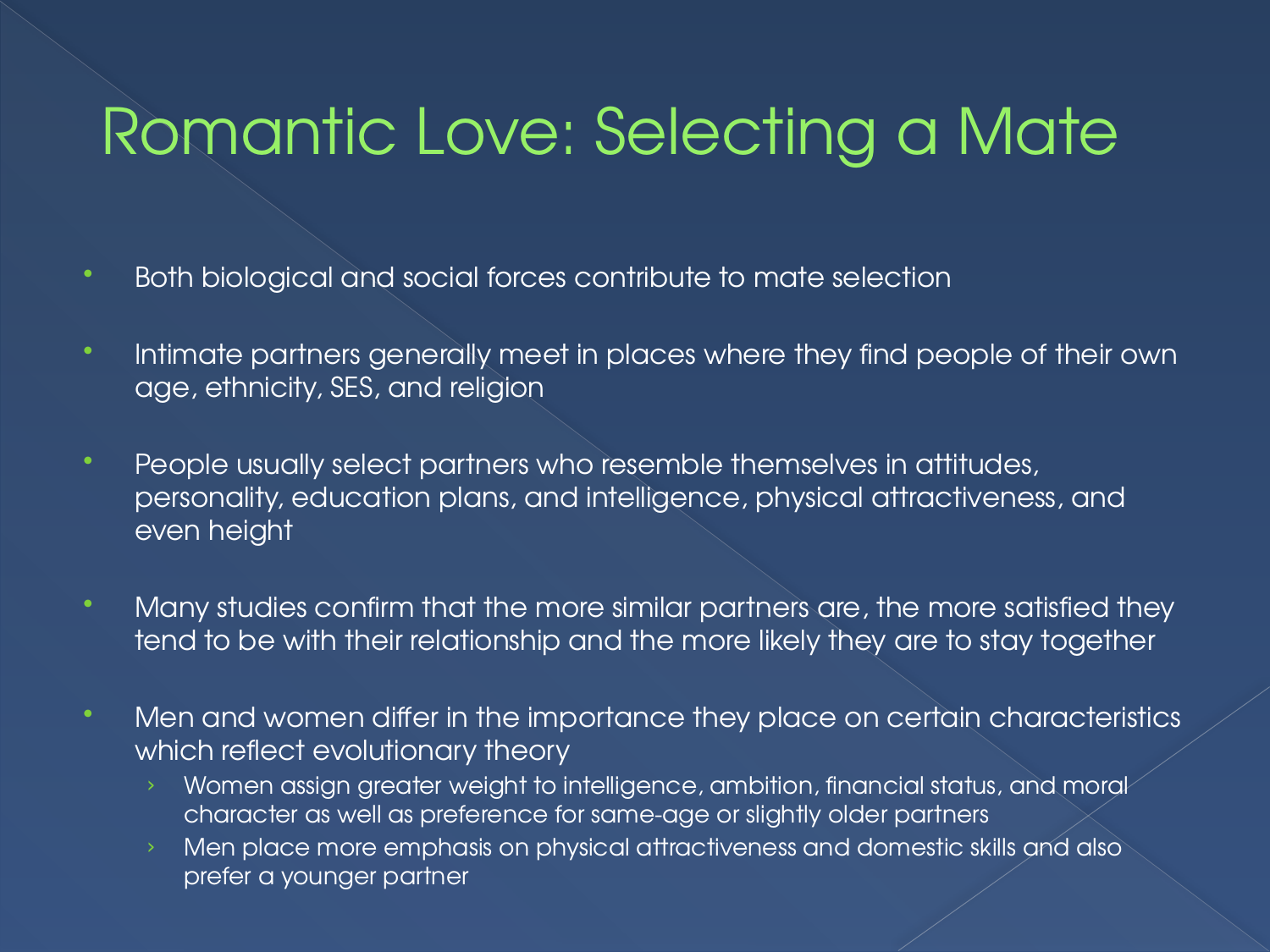

# Romantic Love: Selecting a Mate
Both biological and social forces contribute to mate selection

Intimate partners generally meet in places where they find people of their own age, ethnicity, SES, and religion

People usually select partners who resemble themselves in attitudes, personality, education plans, and intelligence, physical attractiveness, and even height

Many studies confirm that the more similar partners are, the more satisfied they tend to be with their relationship and the more likely they are to stay together

Men and women differ in the importance they place on certain characteristics which reflect evolutionary theory
Women assign greater weight to intelligence, ambition, financial status, and moral character as well as preference for same-age or slightly older partners
Men place more emphasis on physical attractiveness and domestic skills and also prefer a younger partner